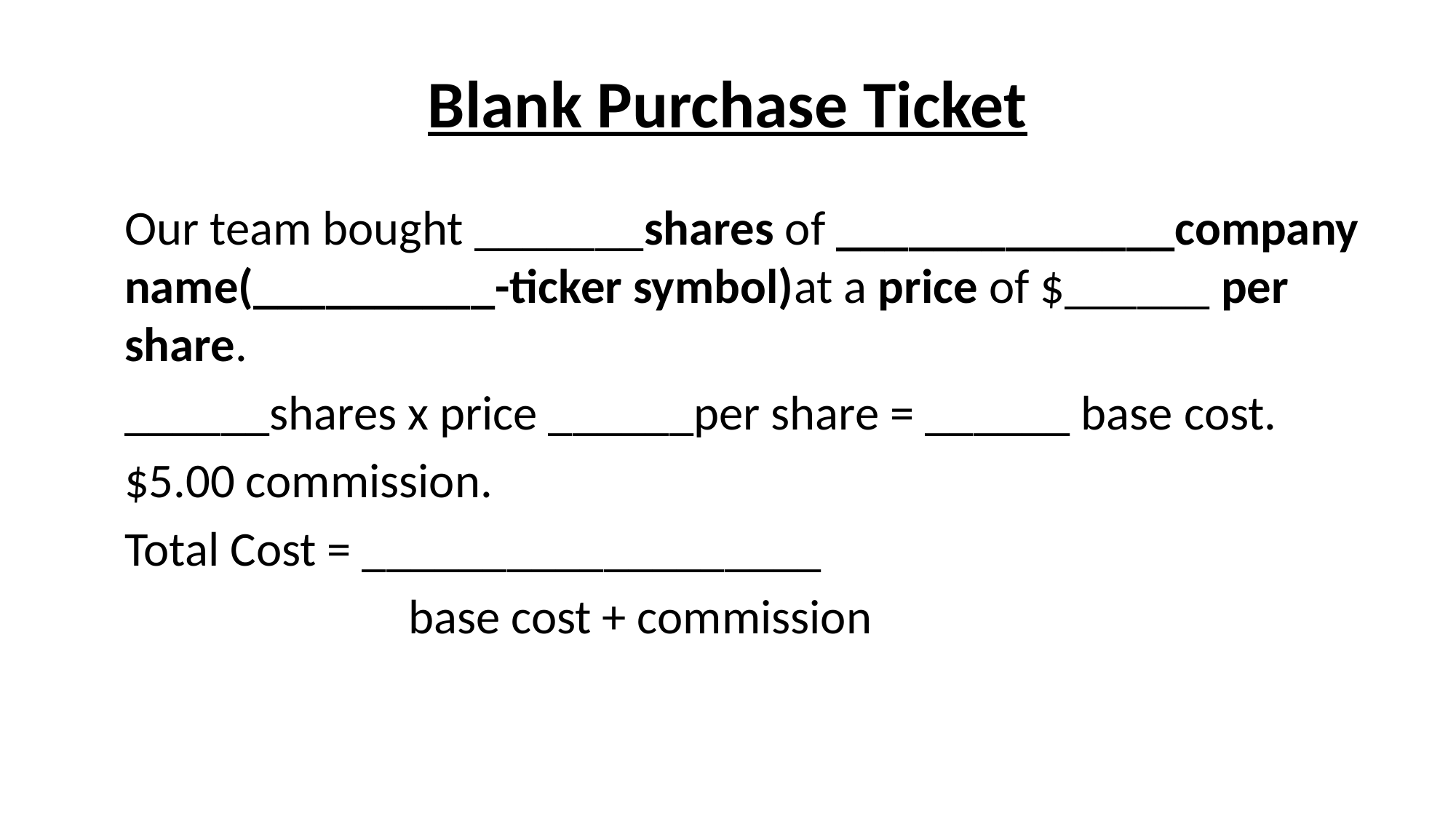

# Blank Purchase Ticket
	Our team bought _______shares of ______________company name(__________-ticker symbol)at a price of $______ per share.
	______shares x price ______per share = ______ base cost.
	$5.00 commission.
	Total Cost = ___________________
			      base cost + commission